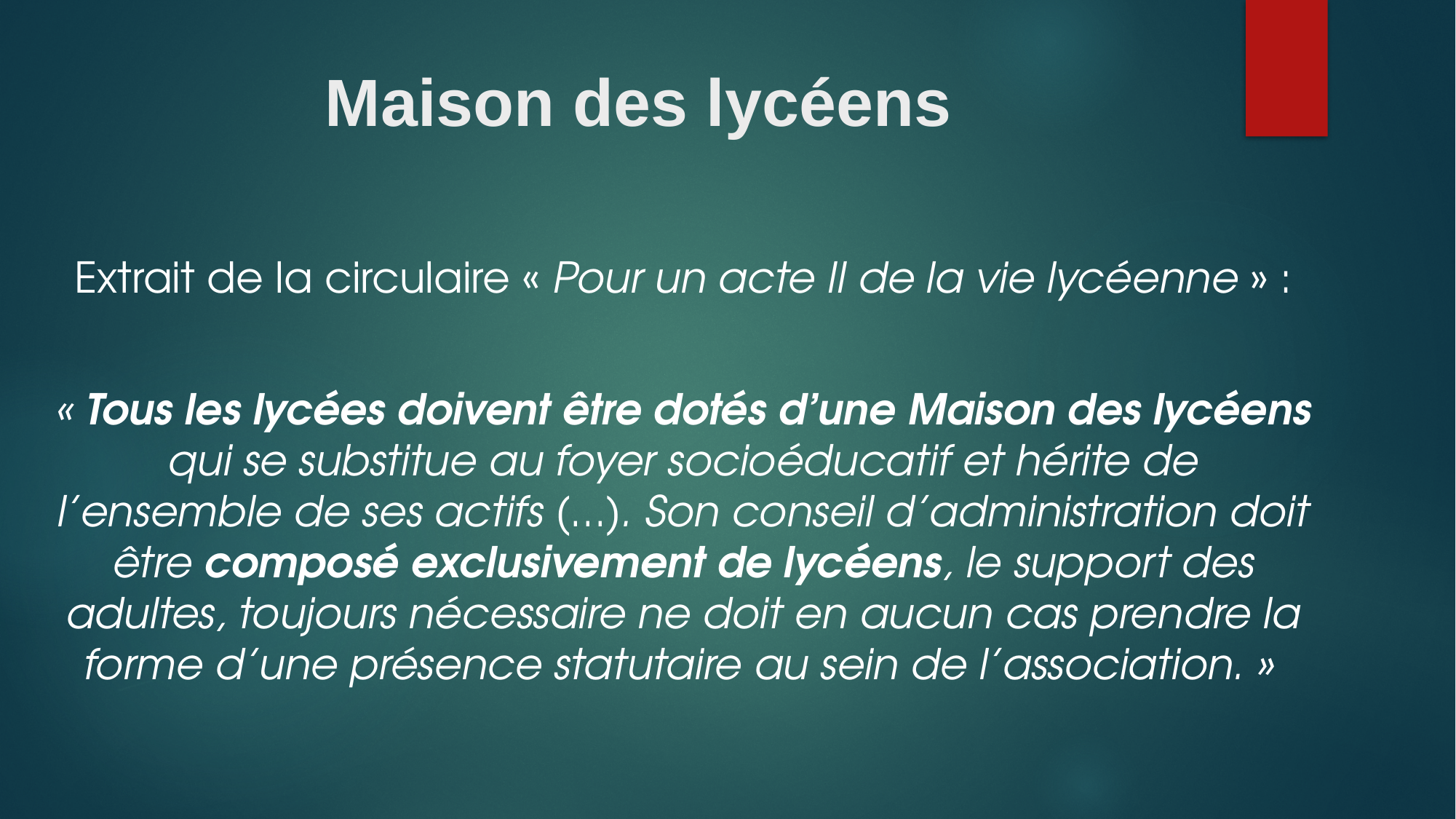

# Maison des lycéens
Extrait de la circulaire « Pour un acte II de la vie lycéenne » :

« Tous les lycées doivent être dotés d’une Maison des lycéens qui se substitue au foyer socioéducatif et hérite de l’ensemble de ses actifs (…). Son conseil d’administration doit être composé exclusivement de lycéens, le support des adultes, toujours nécessaire ne doit en aucun cas prendre la forme d’une présence statutaire au sein de l’association. »